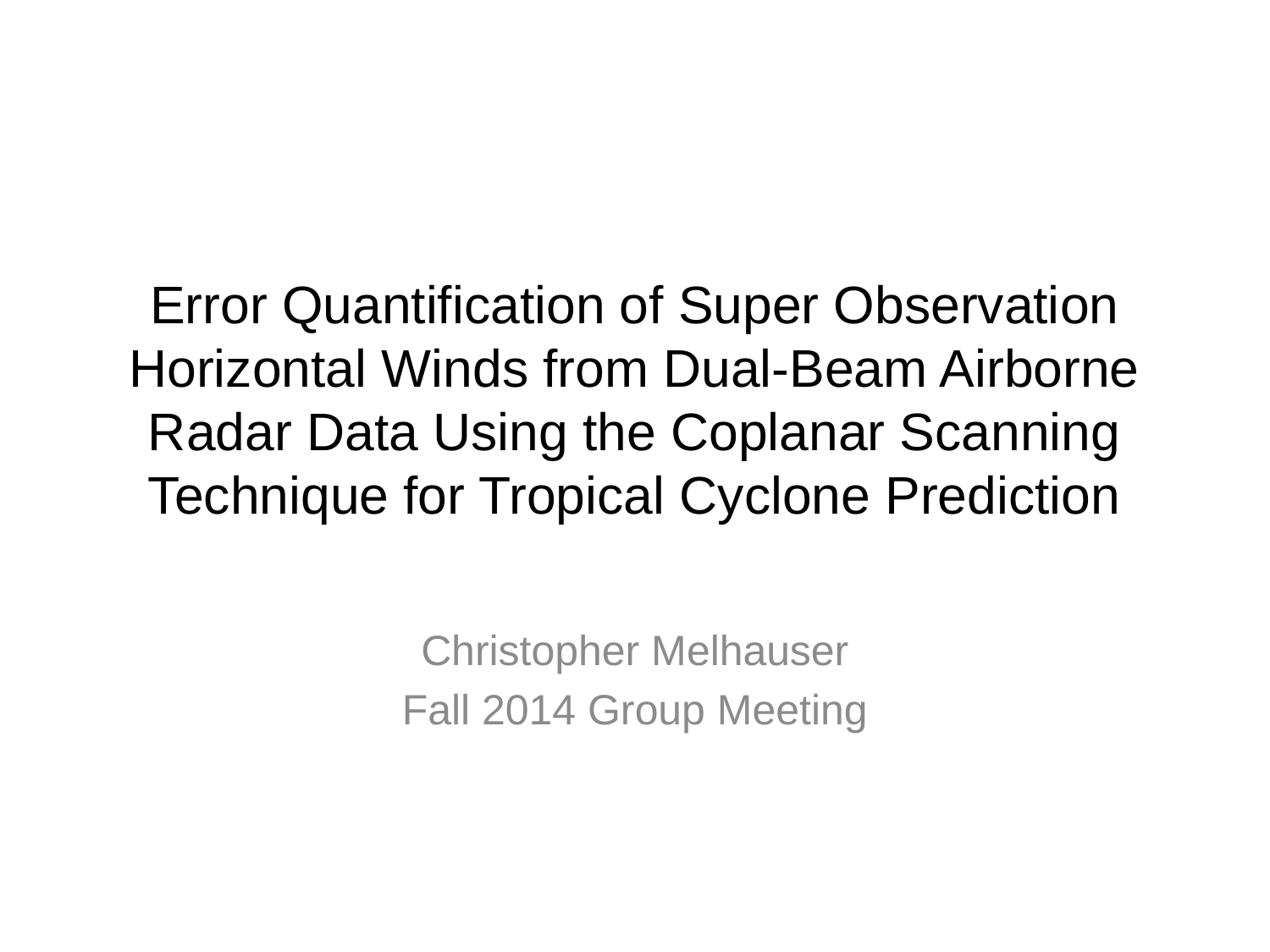

# Error Quantification of Super Observation Horizontal Winds from Dual-Beam Airborne Radar Data Using the Coplanar Scanning Technique for Tropical Cyclone Prediction
Christopher Melhauser
Fall 2014 Group Meeting